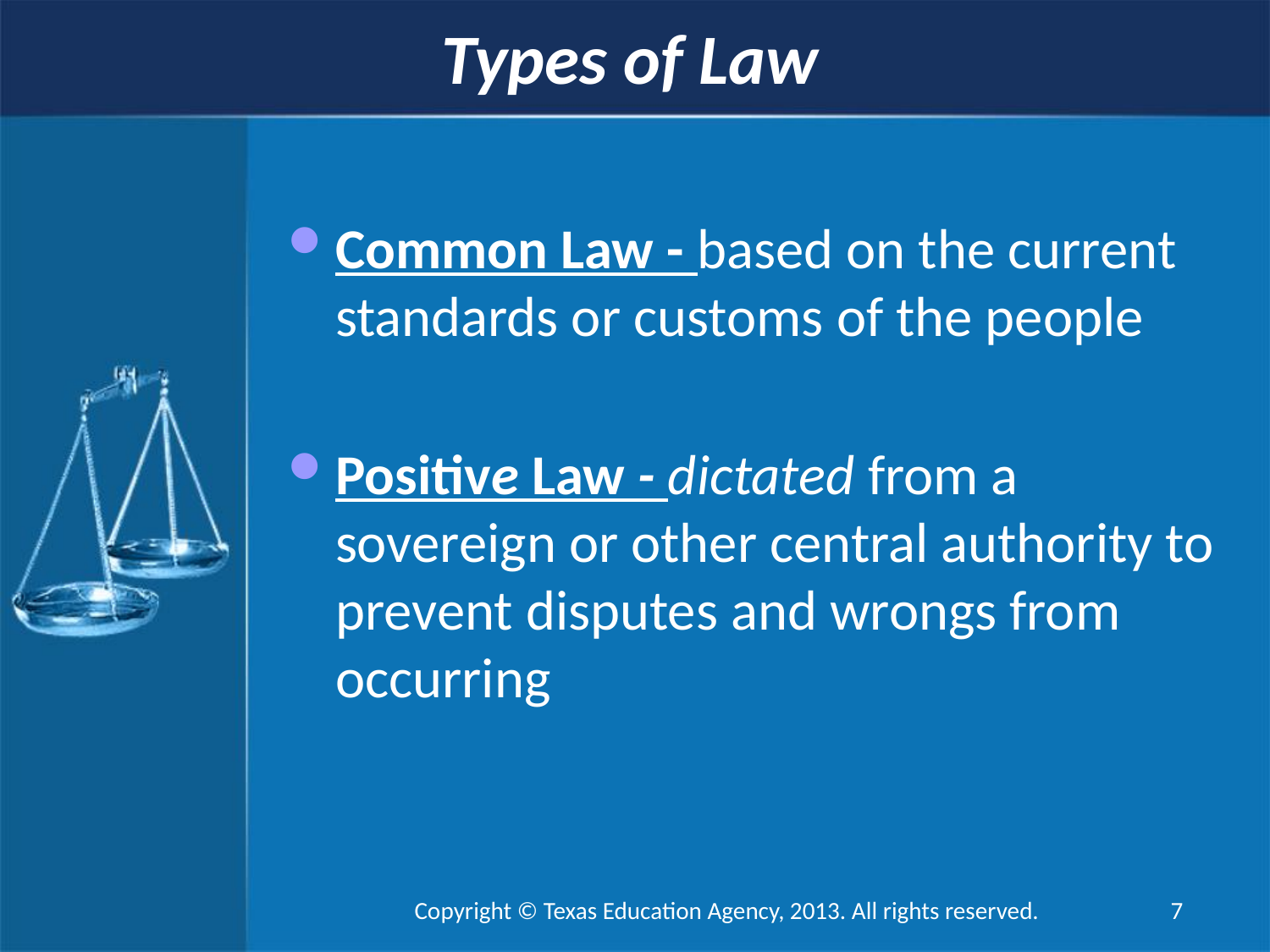

Types of Law
Common Law - based on the current standards or customs of the people

Positive Law - dictated from a sovereign or other central authority to prevent disputes and wrongs from occurring
Copyright © Texas Education Agency, 2013. All rights reserved.                        7